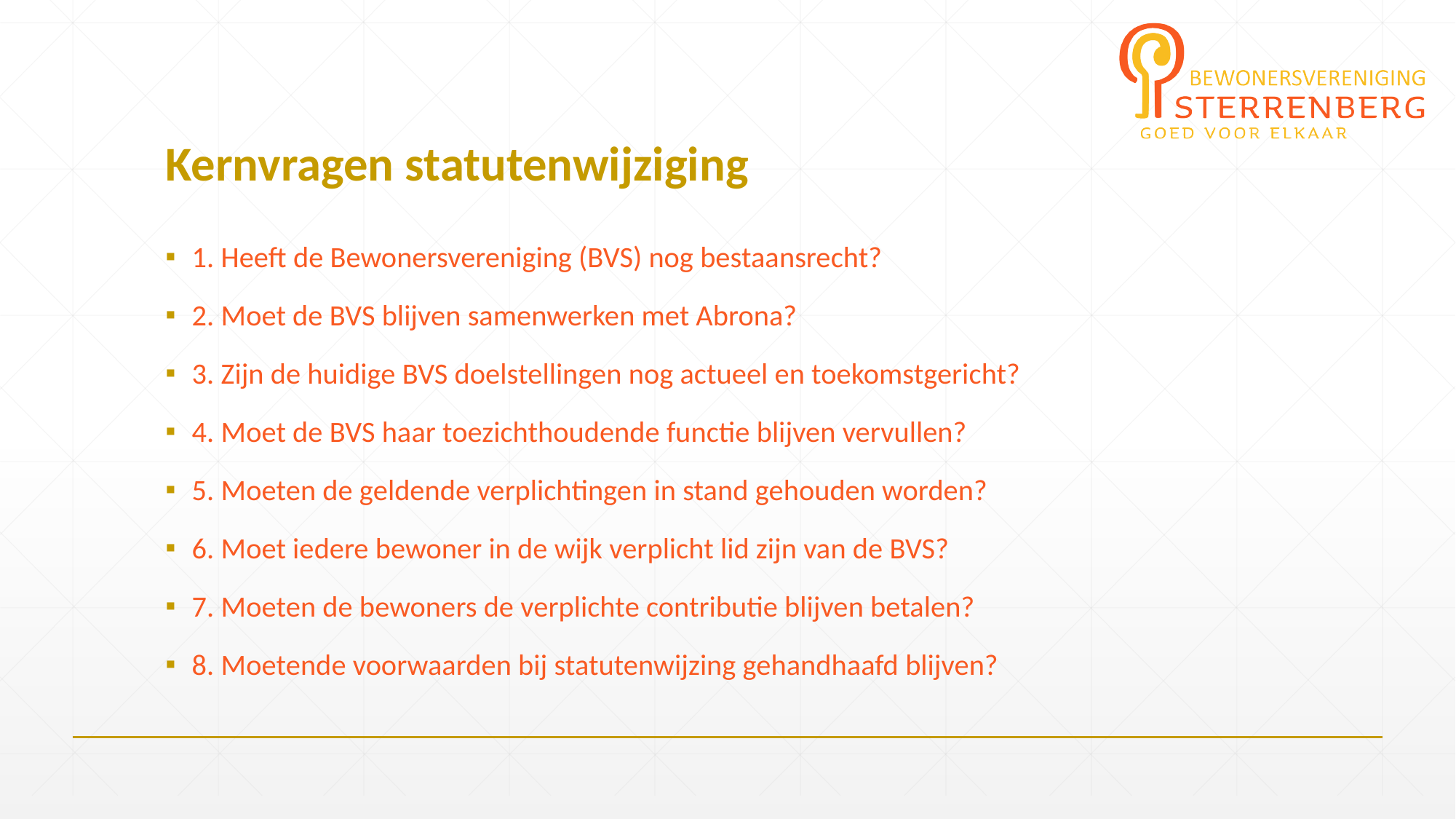

# Kernvragen statutenwijziging
1. Heeft de Bewonersvereniging (BVS) nog bestaansrecht?
2. Moet de BVS blijven samenwerken met Abrona?
3. Zijn de huidige BVS doelstellingen nog actueel en toekomstgericht?
4. Moet de BVS haar toezichthoudende functie blijven vervullen?
5. Moeten de geldende verplichtingen in stand gehouden worden?
6. Moet iedere bewoner in de wijk verplicht lid zijn van de BVS?
7. Moeten de bewoners de verplichte contributie blijven betalen?
8. Moetende voorwaarden bij statutenwijzing gehandhaafd blijven?